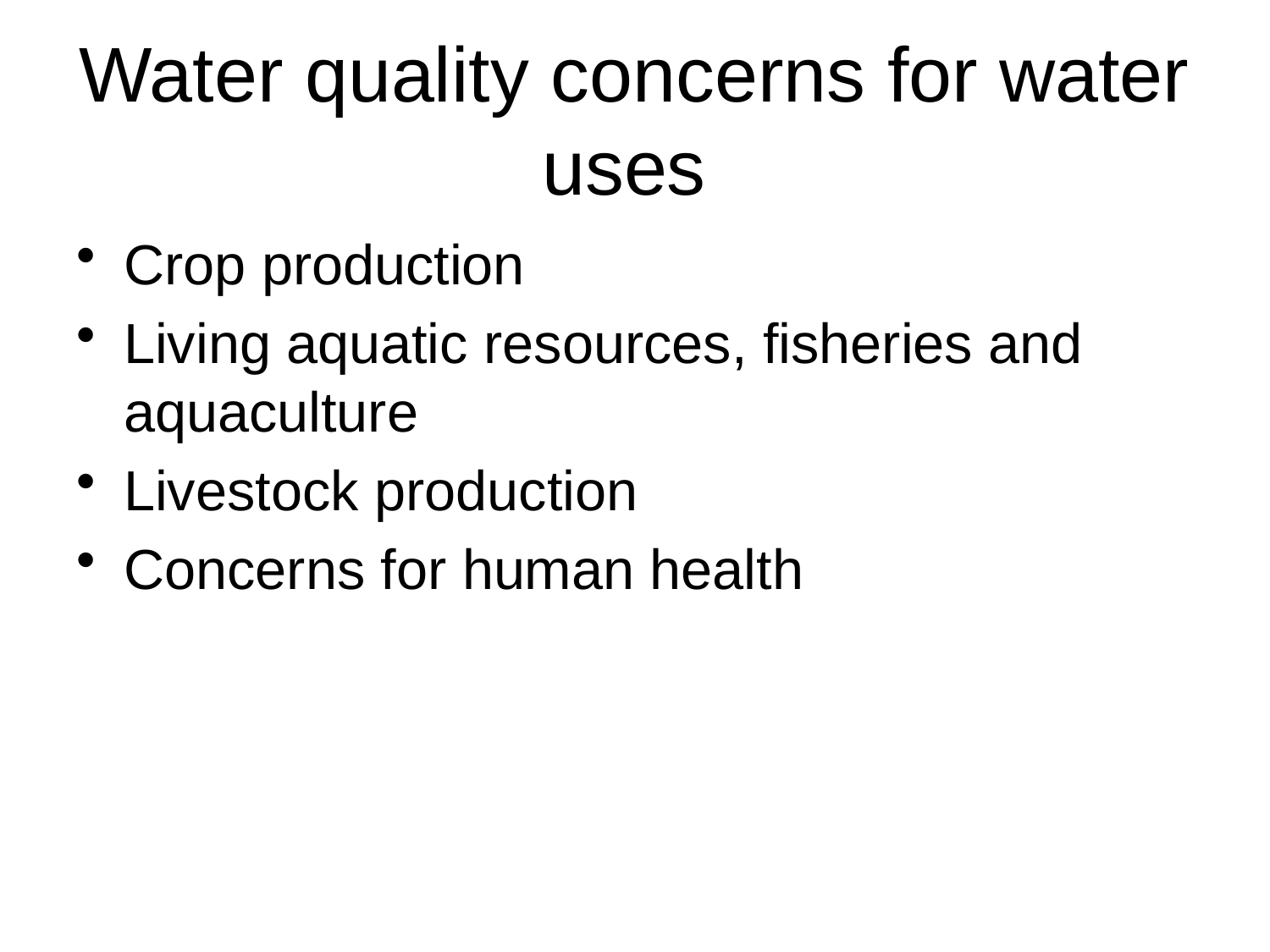

# Water quality concerns for water uses
Crop production
Living aquatic resources, fisheries and aquaculture
Livestock production
Concerns for human health